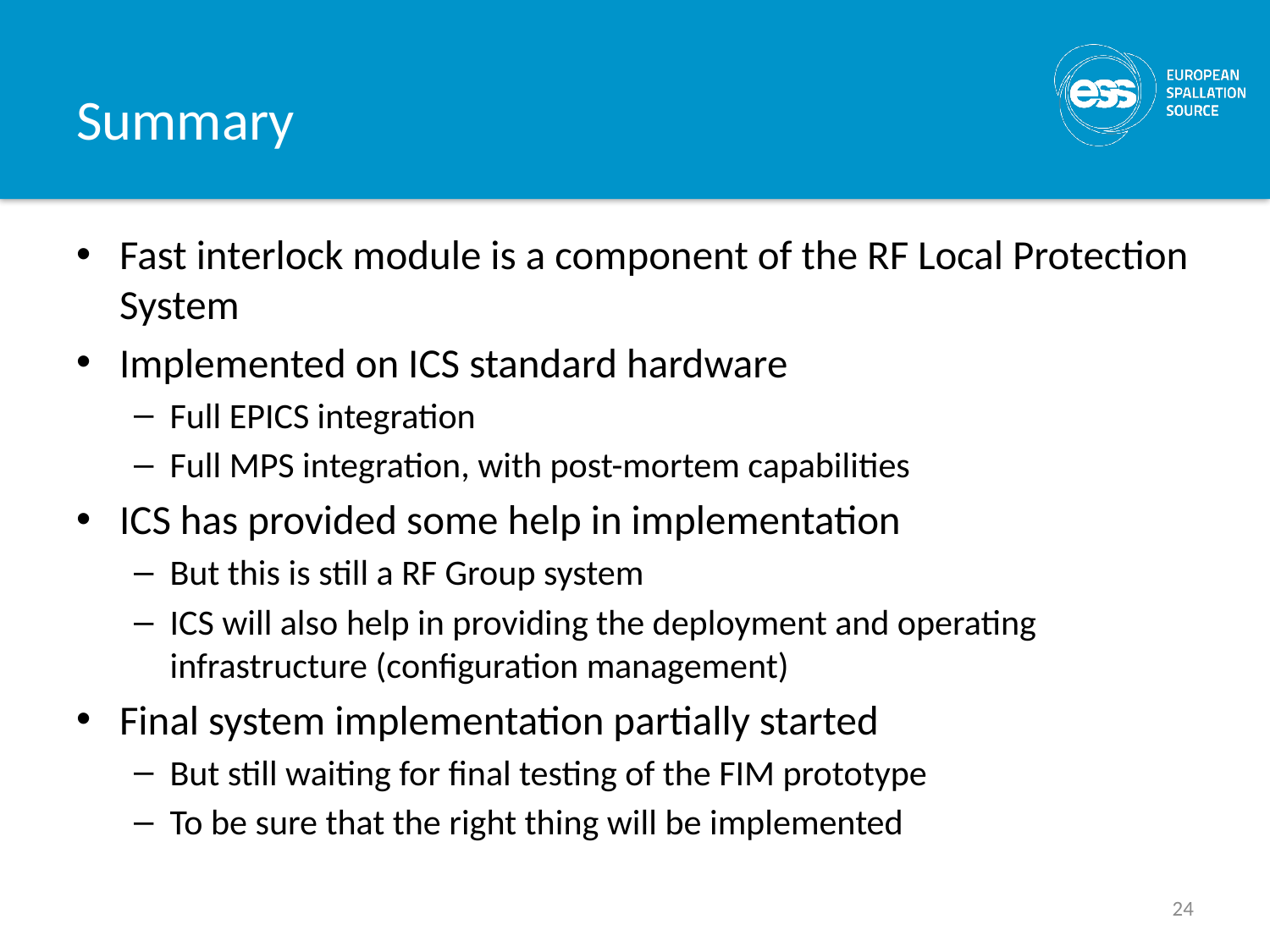

# Summary
Fast interlock module is a component of the RF Local Protection System
Implemented on ICS standard hardware
Full EPICS integration
Full MPS integration, with post-mortem capabilities
ICS has provided some help in implementation
But this is still a RF Group system
ICS will also help in providing the deployment and operating infrastructure (configuration management)
Final system implementation partially started
But still waiting for final testing of the FIM prototype
To be sure that the right thing will be implemented
24